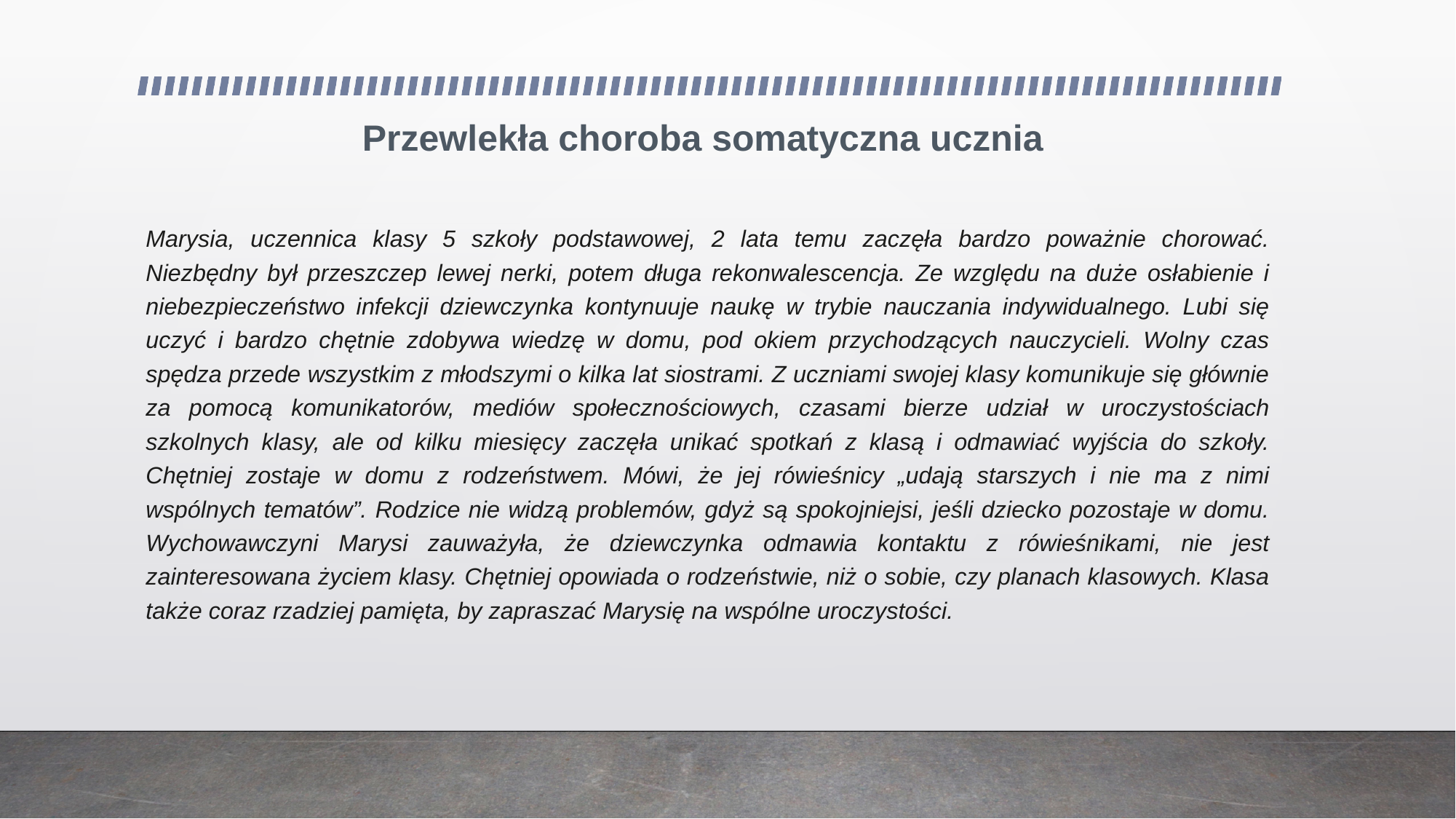

# Przewlekła choroba somatyczna ucznia
Marysia, uczennica klasy 5 szkoły podstawowej, 2 lata temu zaczęła bardzo poważnie chorować. Niezbędny był przeszczep lewej nerki, potem długa rekonwalescencja. Ze względu na duże osłabienie i niebezpieczeństwo infekcji dziewczynka kontynuuje naukę w trybie nauczania indywidualnego. Lubi się uczyć i bardzo chętnie zdobywa wiedzę w domu, pod okiem przychodzących nauczycieli. Wolny czas spędza przede wszystkim z młodszymi o kilka lat siostrami. Z uczniami swojej klasy komunikuje się głównie za pomocą komunikatorów, mediów społecznościowych, czasami bierze udział w uroczystościach szkolnych klasy, ale od kilku miesięcy zaczęła unikać spotkań z klasą i odmawiać wyjścia do szkoły. Chętniej zostaje w domu z rodzeństwem. Mówi, że jej rówieśnicy „udają starszych i nie ma z nimi wspólnych tematów”. Rodzice nie widzą problemów, gdyż są spokojniejsi, jeśli dziecko pozostaje w domu. Wychowawczyni Marysi zauważyła, że dziewczynka odmawia kontaktu z rówieśnikami, nie jest zainteresowana życiem klasy. Chętniej opowiada o rodzeństwie, niż o sobie, czy planach klasowych. Klasa także coraz rzadziej pamięta, by zapraszać Marysię na wspólne uroczystości.